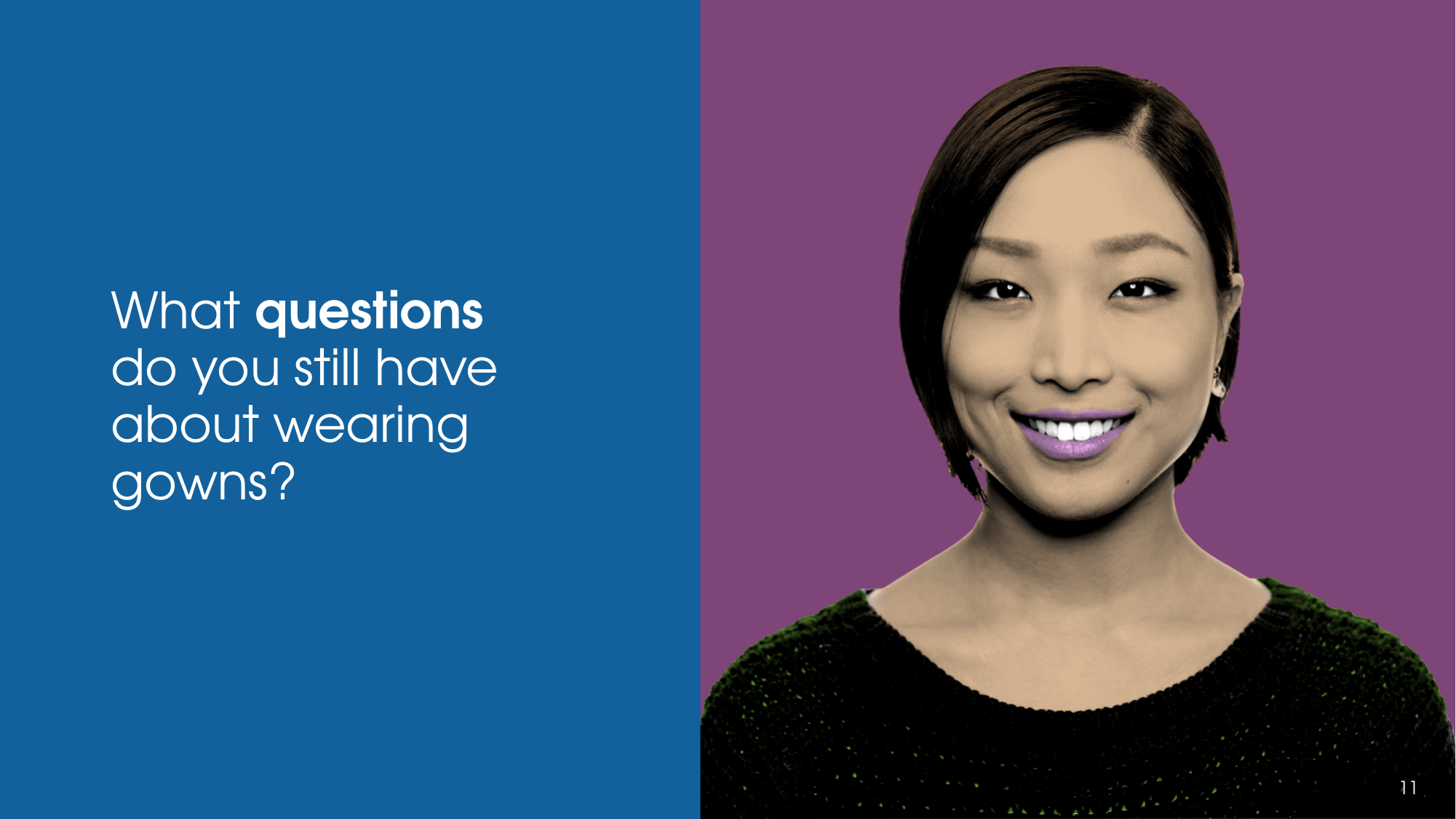

What questions do you still have about wearing gowns?

11